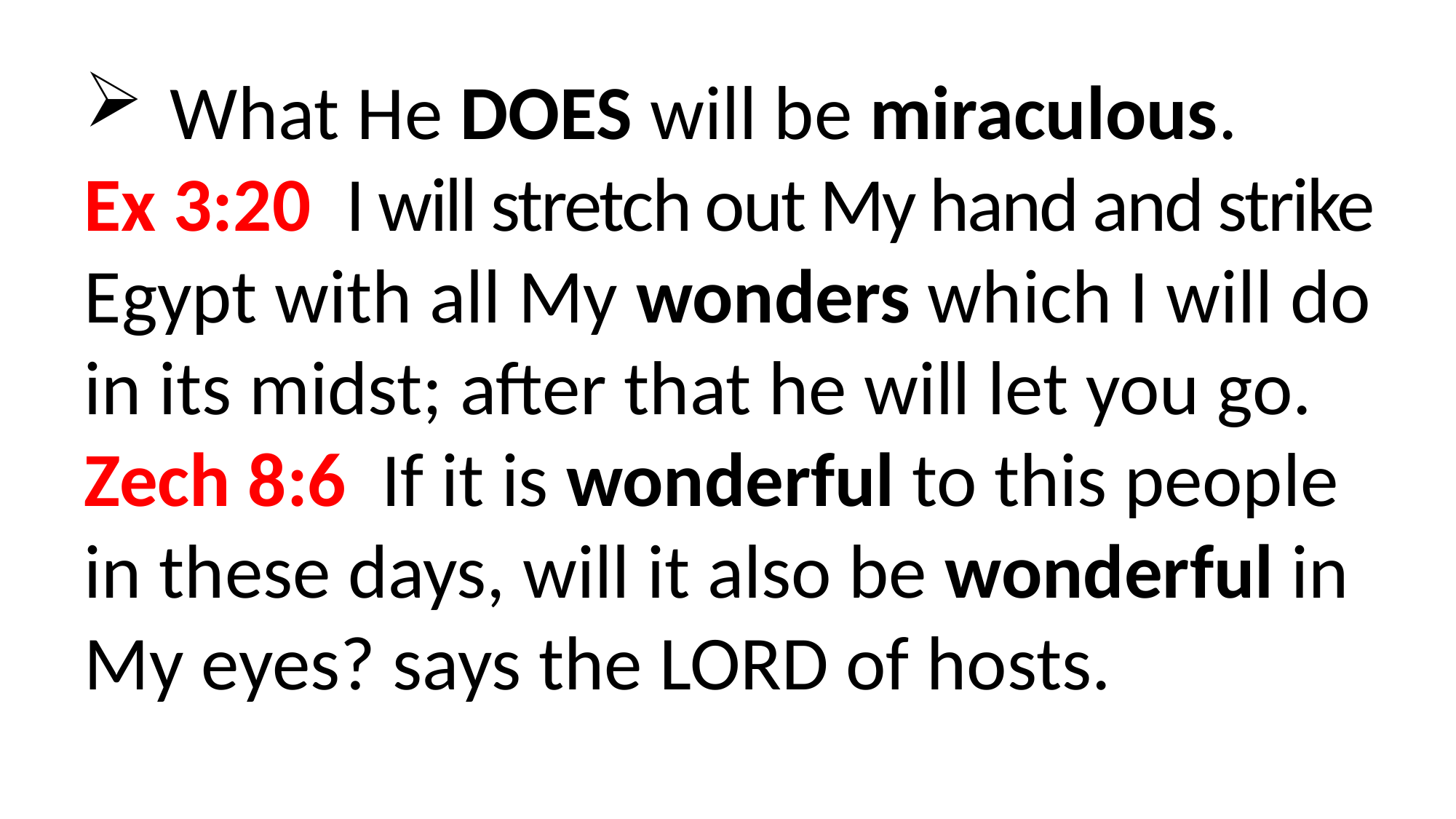

What He DOES will be miraculous.
Ex 3:20  I will stretch out My hand and strike Egypt with all My wonders which I will do in its midst; after that he will let you go.
Zech 8:6  If it is wonderful to this people in these days, will it also be wonderful in My eyes? says the LORD of hosts.